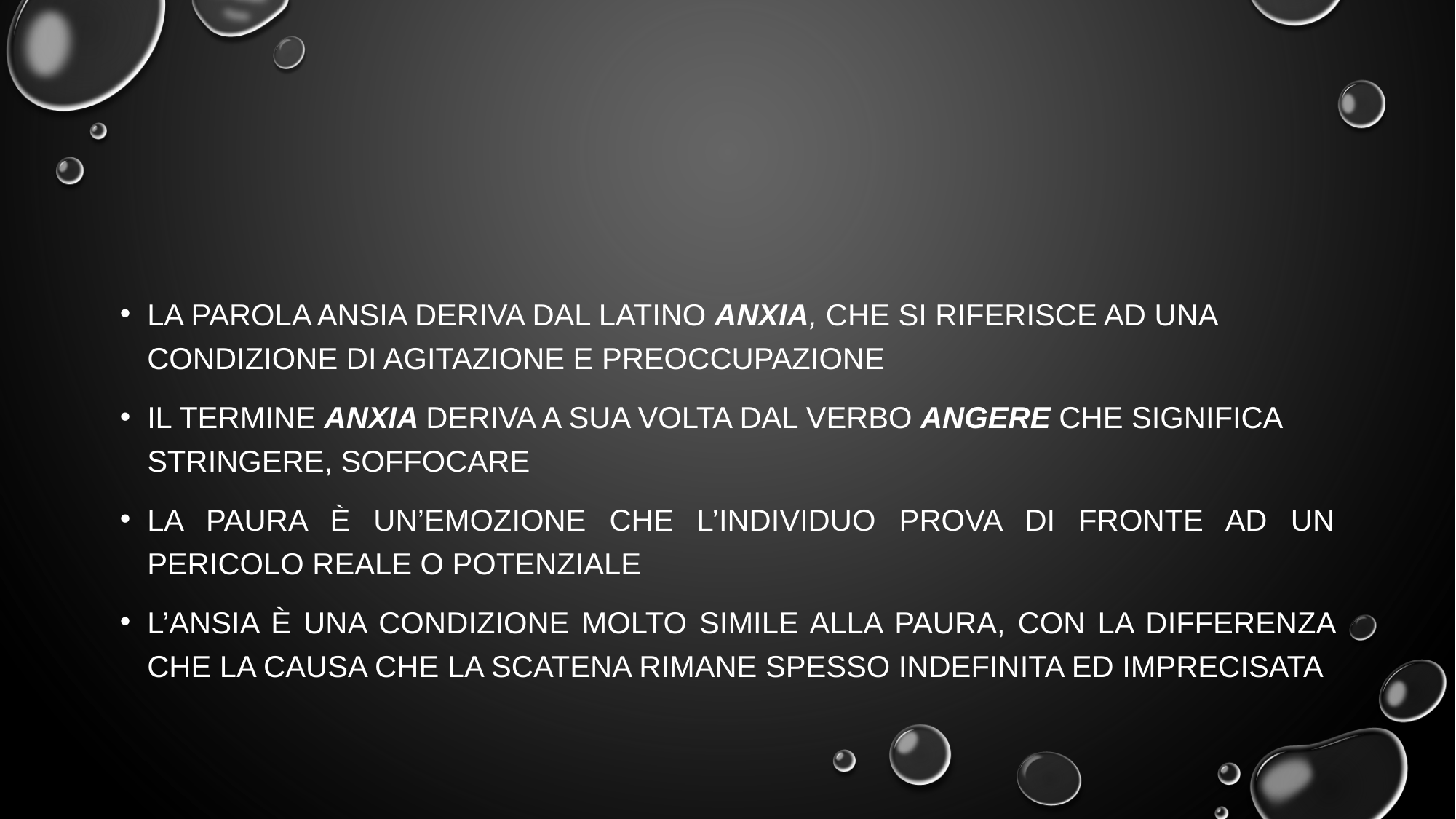

#
La parola ansia deriva dal latino anxia, che si riferisce ad una condizione di agitazione e preoccupazione
Il termine Anxia deriva a sua volta dal verbo angere che significa stringere, soffocare
la paura è un’emozione che l’individuo prova di fronte ad un pericolo reale o potenziale
L’ansia è una condizione molto simile alla paura, con la differenza che la causa che la scatena rimane spesso indefinita ed imprecisata